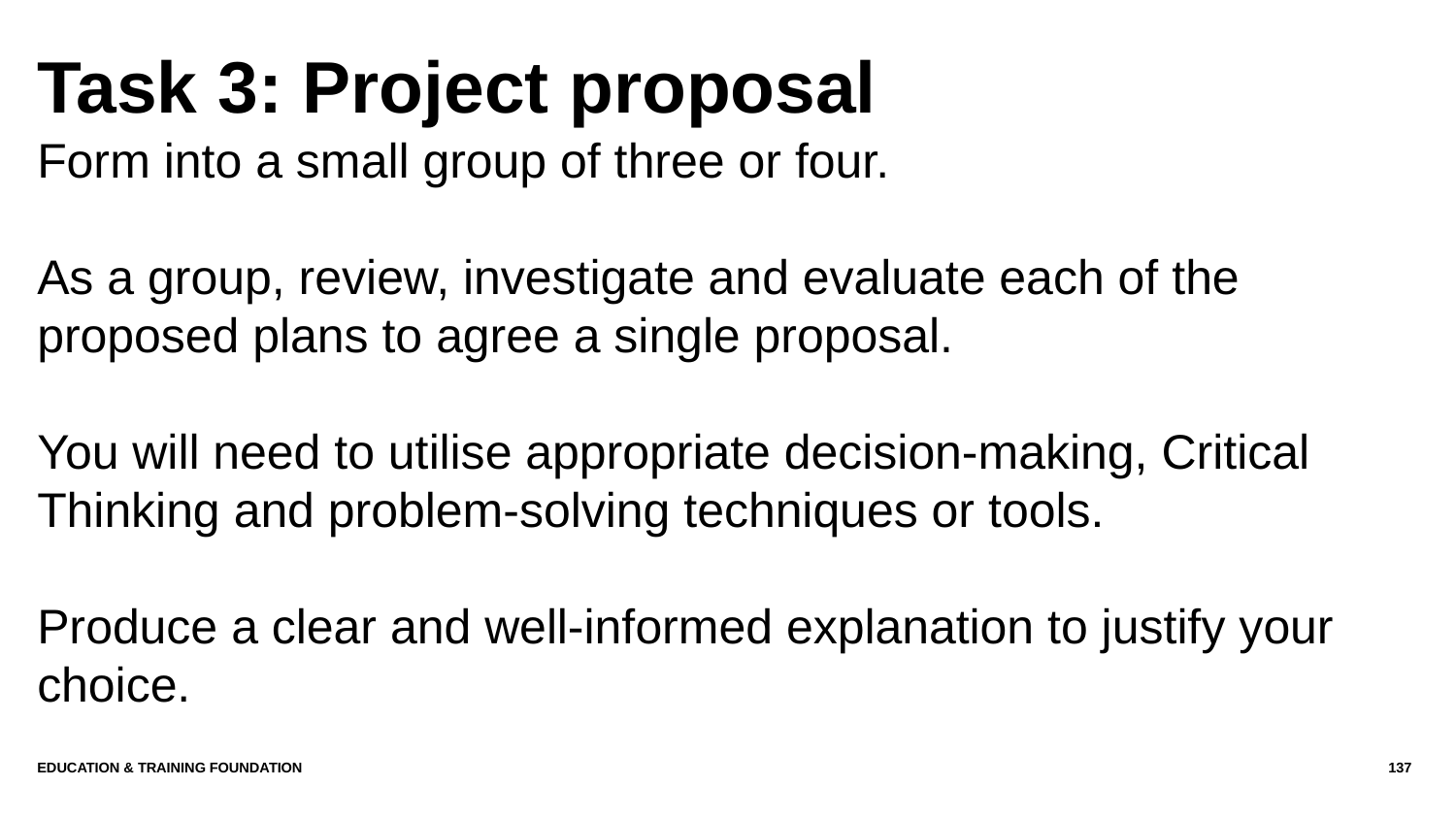

# Task 3: Project proposal
Form into a small group of three or four.

As a group, review, investigate and evaluate each of the proposed plans to agree a single proposal.

You will need to utilise appropriate decision-making, Critical Thinking and problem-solving techniques or tools.

Produce a clear and well-informed explanation to justify your choice.
Education & Training Foundation
137